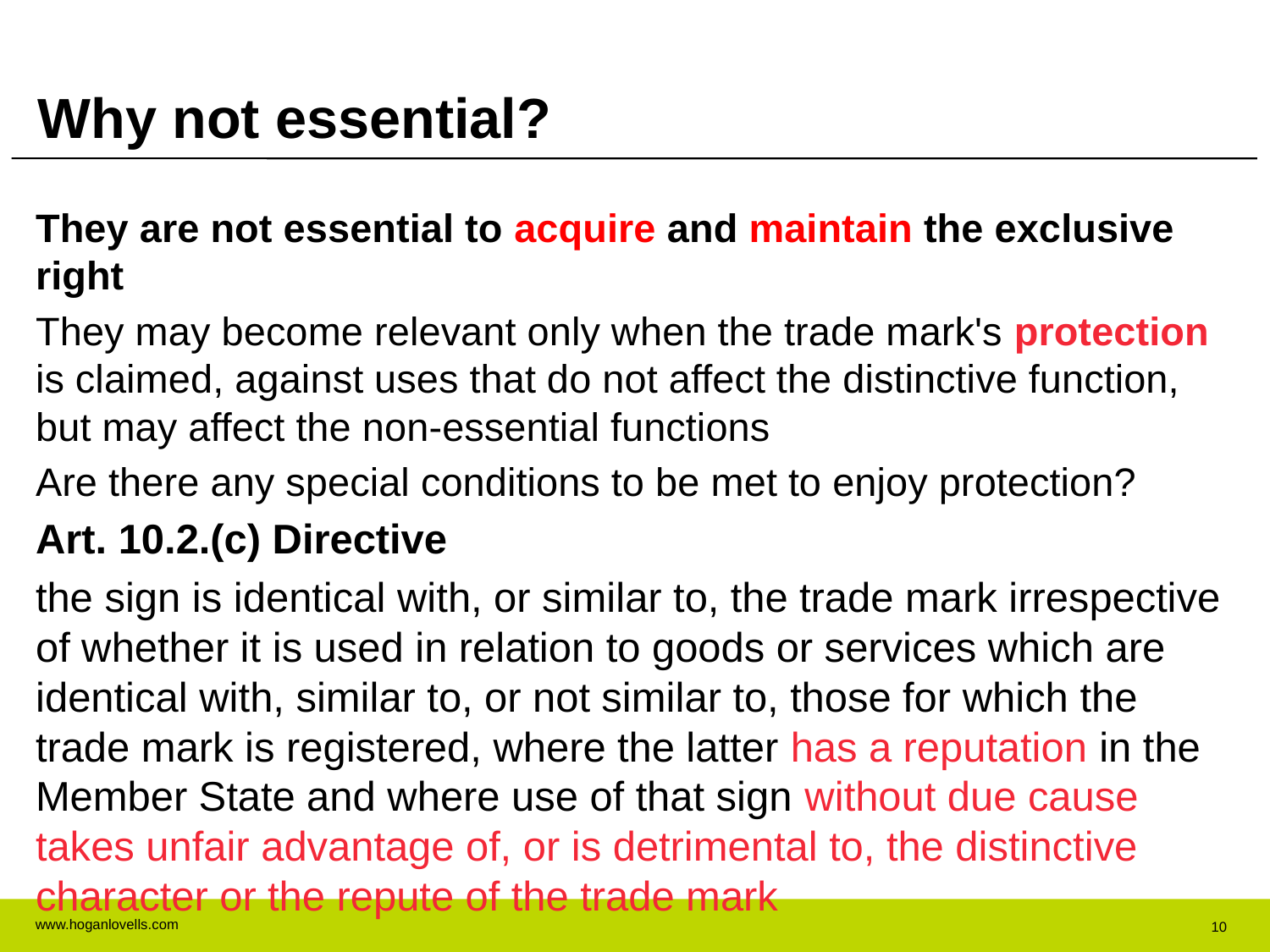

# Why not essential?
They are not essential to acquire and maintain the exclusive right
They may become relevant only when the trade mark's protection is claimed, against uses that do not affect the distinctive function, but may affect the non-essential functions
Are there any special conditions to be met to enjoy protection?
Art. 10.2.(c) Directive
the sign is identical with, or similar to, the trade mark irrespective of whether it is used in relation to goods or services which are identical with, similar to, or not similar to, those for which the trade mark is registered, where the latter has a reputation in the Member State and where use of that sign without due cause takes unfair advantage of, or is detrimental to, the distinctive character or the repute of the trade mark
10